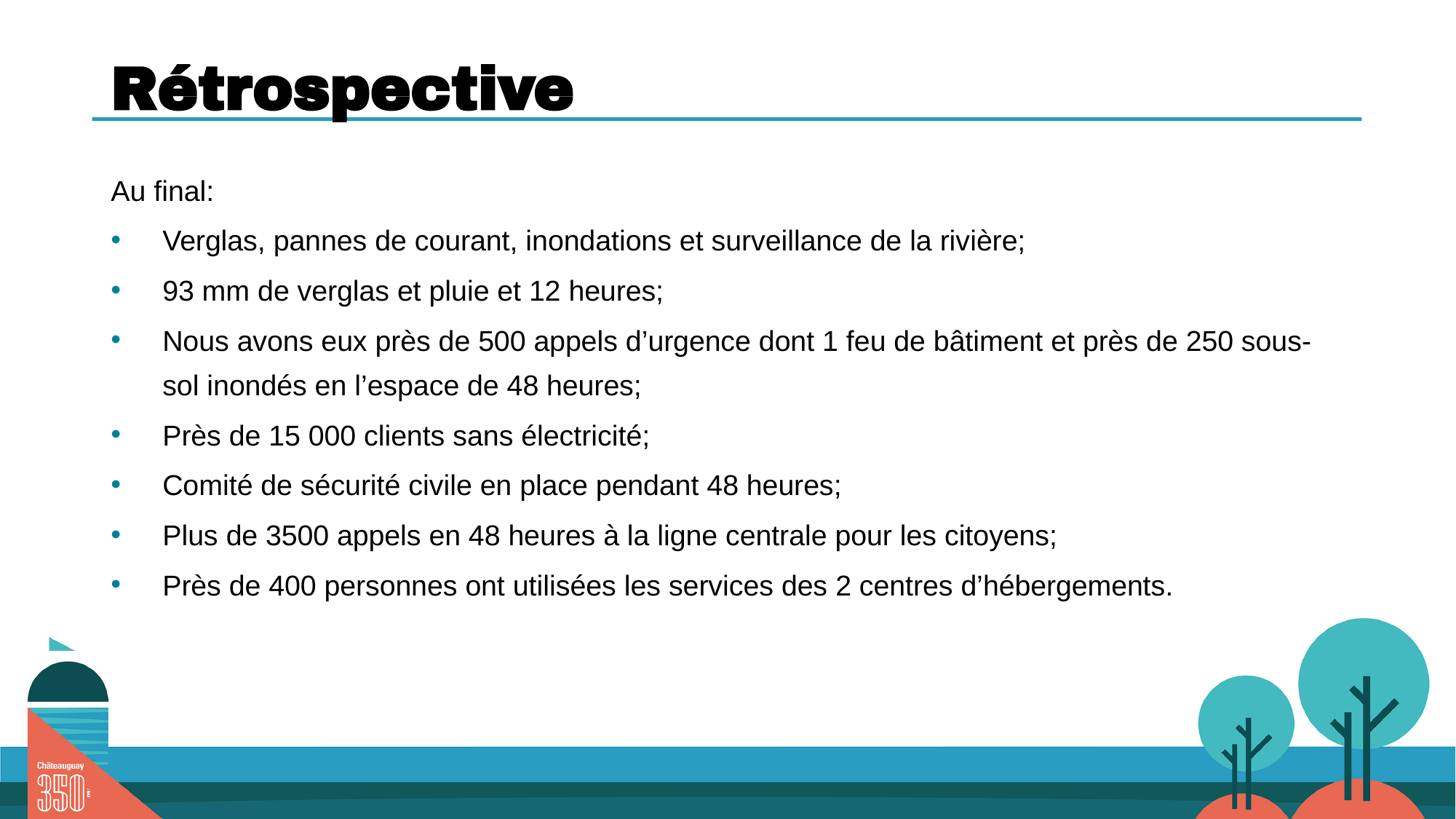

Rétrospective
Au final:
Verglas, pannes de courant, inondations et surveillance de la rivière;
93 mm de verglas et pluie et 12 heures;
Nous avons eux près de 500 appels d’urgence dont 1 feu de bâtiment et près de 250 sous-sol inondés en l’espace de 48 heures;
Près de 15 000 clients sans électricité;
Comité de sécurité civile en place pendant 48 heures;
Plus de 3500 appels en 48 heures à la ligne centrale pour les citoyens;
Près de 400 personnes ont utilisées les services des 2 centres d’hébergements.